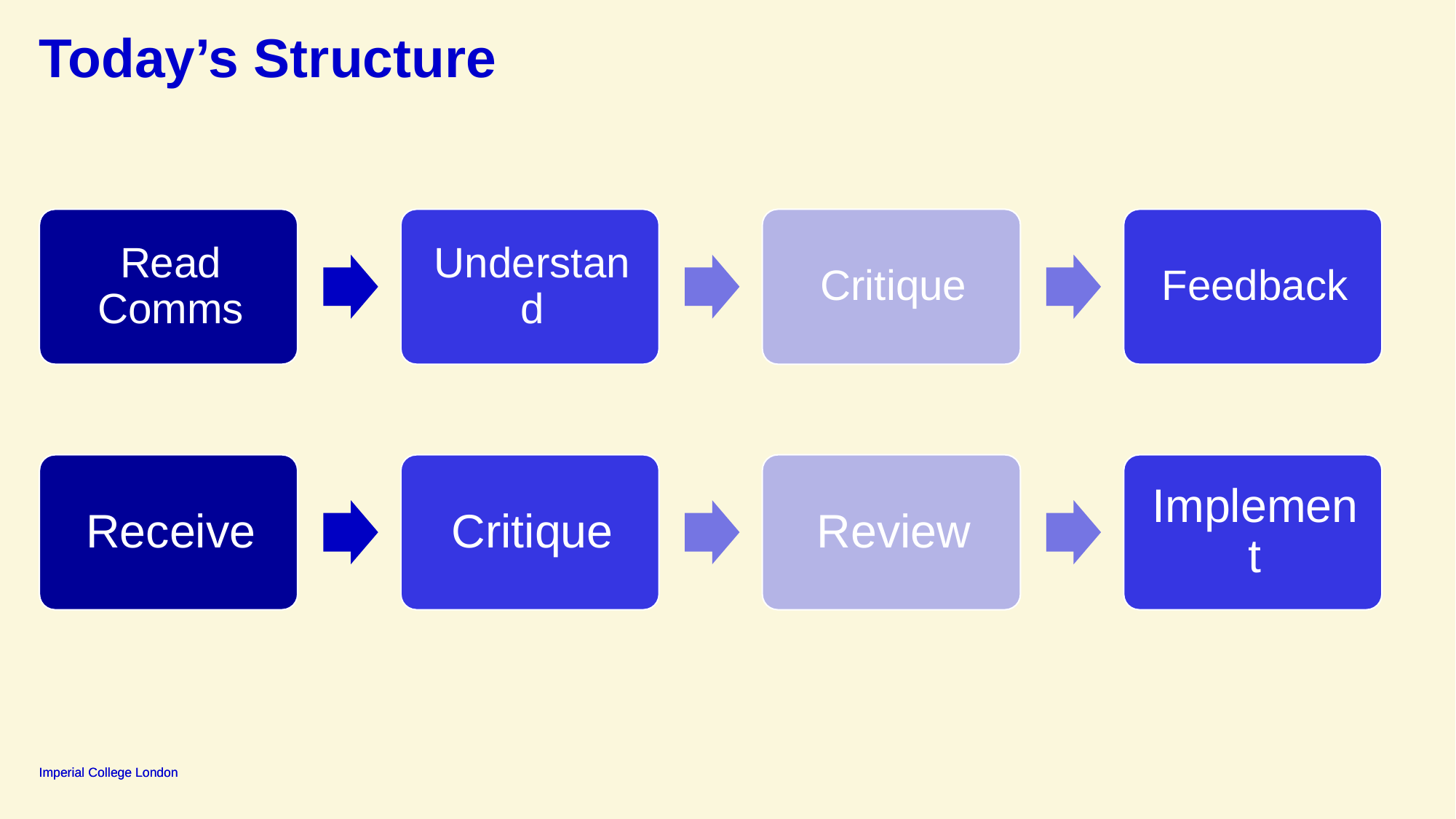

# Today’s Structure

Read Comms

Understand

Critique

Feedback
Receive

Critique

Review

Implement